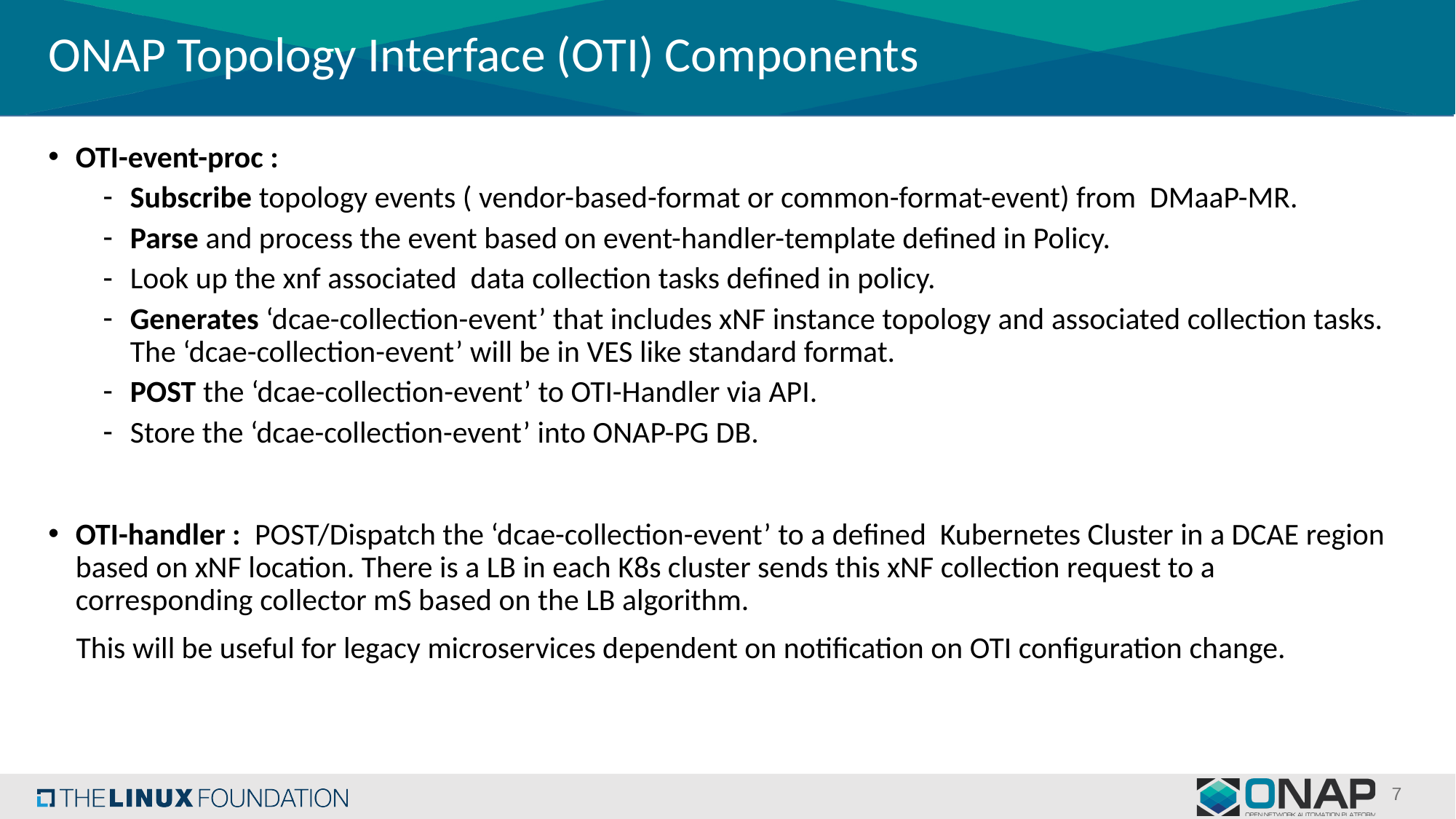

# ONAP Topology Interface (OTI) Components
OTI-event-proc :
Subscribe topology events ( vendor-based-format or common-format-event) from  DMaaP-MR.
Parse and process the event based on event-handler-template defined in Policy.
Look up the xnf associated  data collection tasks defined in policy.
Generates ‘dcae-collection-event’ that includes xNF instance topology and associated collection tasks. The ‘dcae-collection-event’ will be in VES like standard format.
POST the ‘dcae-collection-event’ to OTI-Handler via API.
Store the ‘dcae-collection-event’ into ONAP-PG DB.

OTI-handler :  POST/Dispatch the ‘dcae-collection-event’ to a defined  Kubernetes Cluster in a DCAE region based on xNF location. There is a LB in each K8s cluster sends this xNF collection request to a corresponding collector mS based on the LB algorithm.
    This will be useful for legacy microservices dependent on notification on OTI configuration change.

7